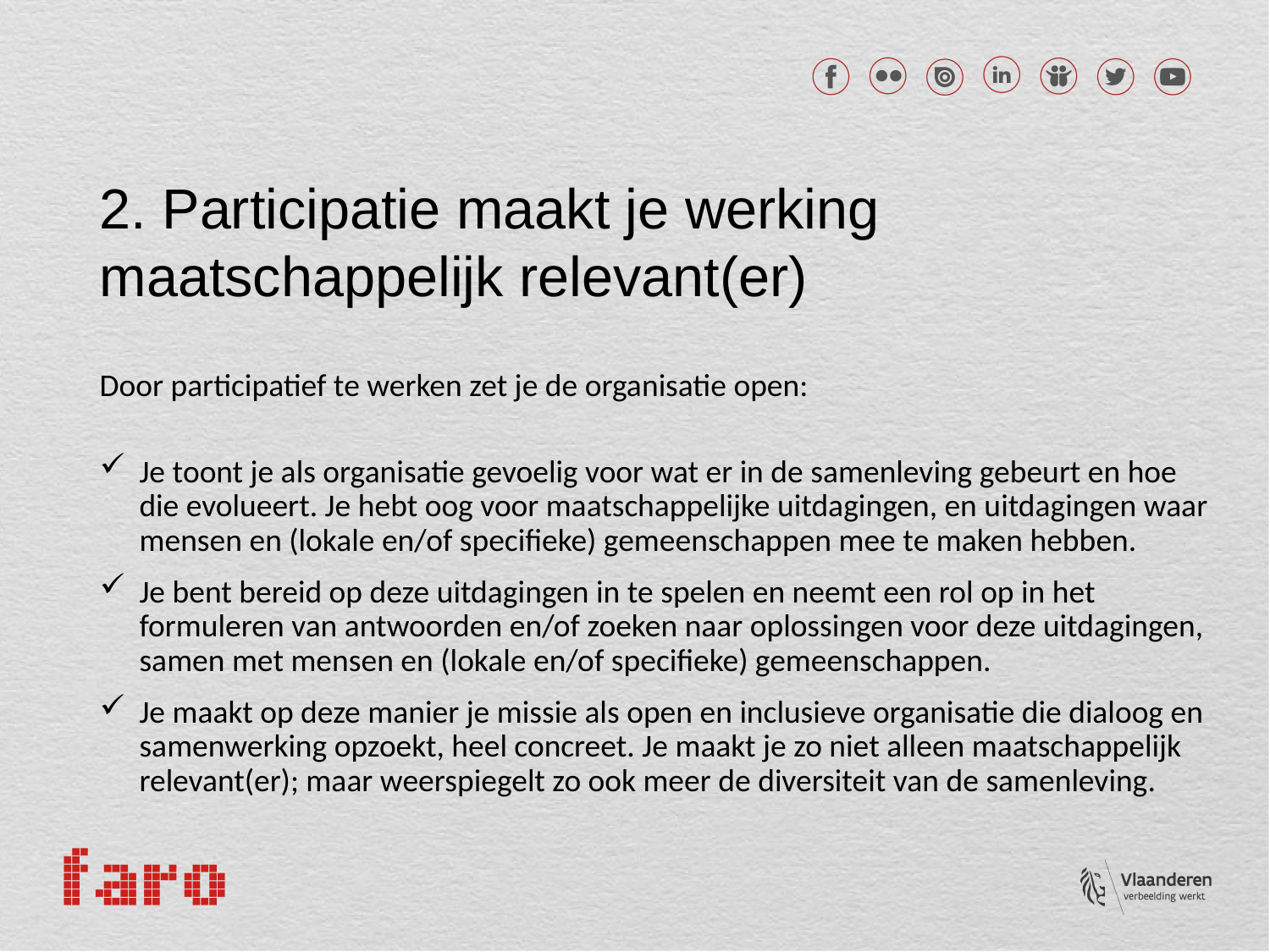

2. Participatie maakt je werking maatschappelijk relevant(er)

Door participatief te werken zet je de organisatie open:
Je toont je als organisatie gevoelig voor wat er in de samenleving gebeurt en hoe die evolueert. Je hebt oog voor maatschappelijke uitdagingen, en uitdagingen waar mensen en (lokale en/of specifieke) gemeenschappen mee te maken hebben.
Je bent bereid op deze uitdagingen in te spelen en neemt een rol op in het formuleren van antwoorden en/of zoeken naar oplossingen voor deze uitdagingen, samen met mensen en (lokale en/of specifieke) gemeenschappen.
Je maakt op deze manier je missie als open en inclusieve organisatie die dialoog en samenwerking opzoekt, heel concreet. Je maakt je zo niet alleen maatschappelijk relevant(er); maar weerspiegelt zo ook meer de diversiteit van de samenleving.